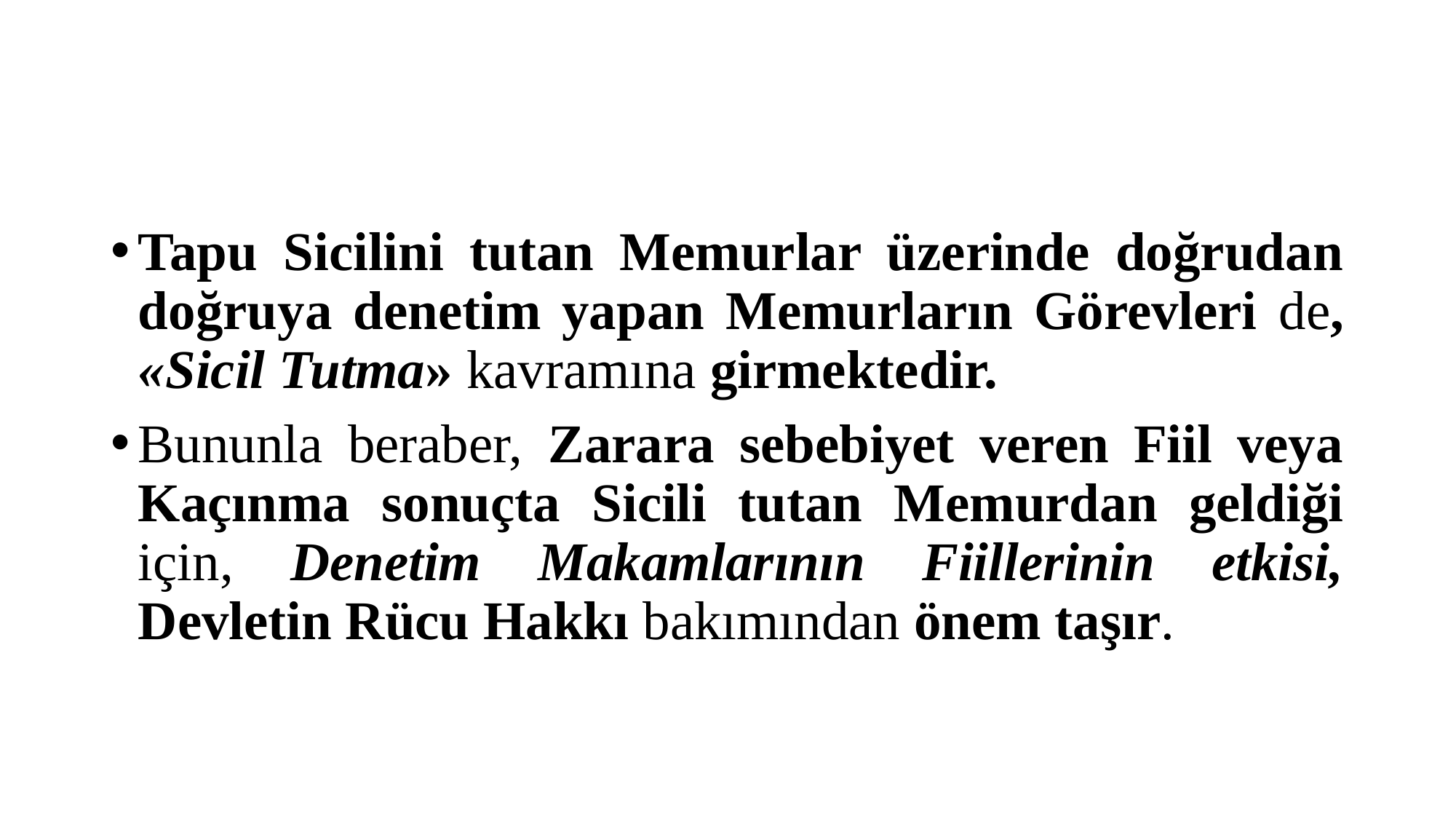

#
Tapu Sicilini tutan Memurlar üzerinde doğrudan doğruya denetim yapan Memurların Görevleri de, «Sicil Tutma» kavramına girmektedir.
Bununla beraber, Zarara sebebiyet veren Fiil veya Kaçınma sonuçta Sicili tutan Memurdan geldiği için, Denetim Makamlarının Fiillerinin etkisi, Devletin Rücu Hakkı bakımından önem taşır.